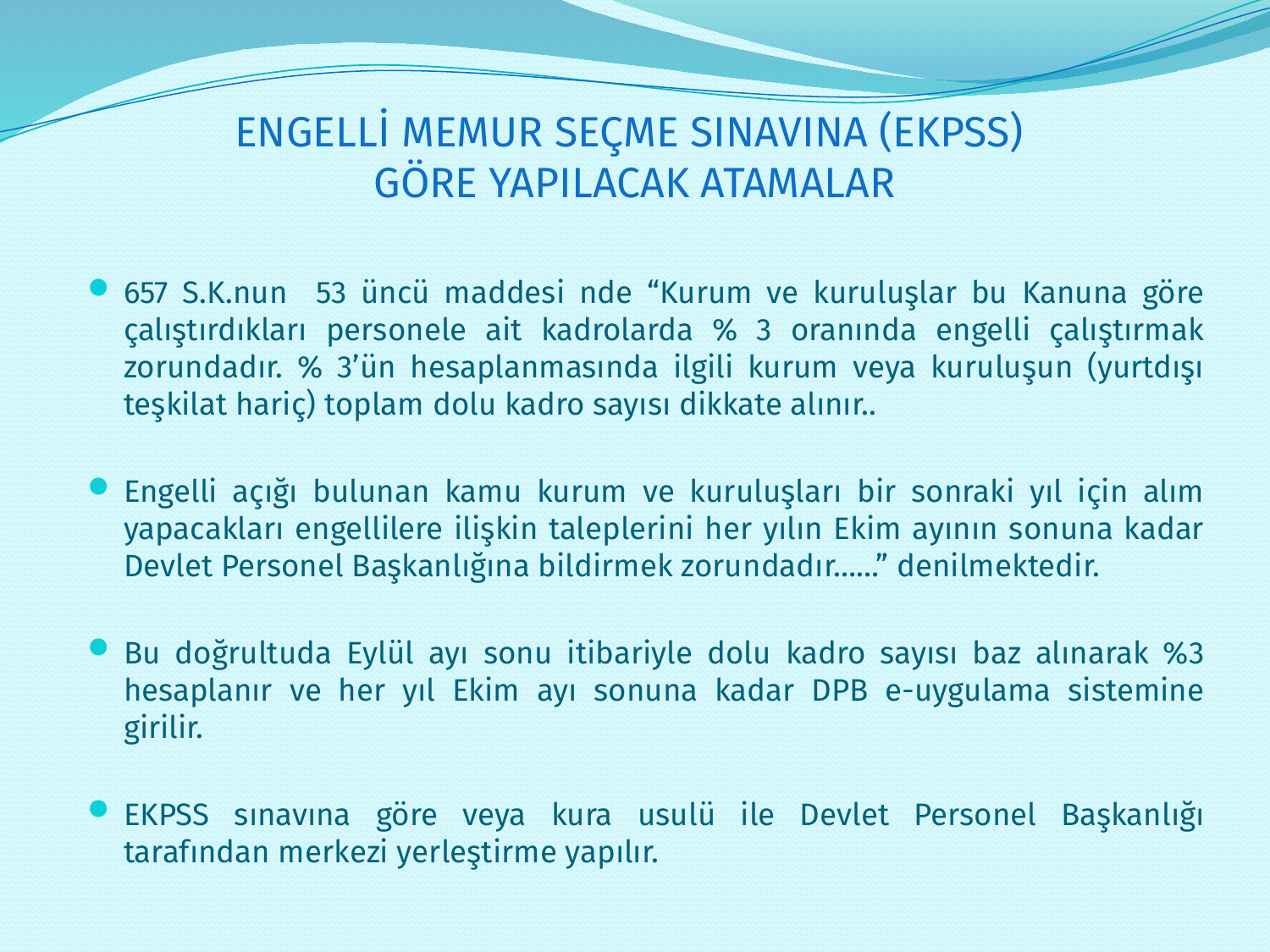

# ENGELLİ MEMUR SEÇME SINAVINA (EKPSS) GÖRE YAPILACAK ATAMALAR
657 S.K.nun  53 üncü maddesi nde “Kurum ve kuruluşlar bu Kanuna göre çalıştırdıkları personele ait kadrolarda % 3 oranında engelli çalıştırmak zorundadır. % 3’ün hesaplanmasında ilgili kurum veya kuruluşun (yurtdışı teşkilat hariç) toplam dolu kadro sayısı dikkate alınır..

Engelli açığı bulunan kamu kurum ve kuruluşları bir sonraki yıl için alım yapacakları engellilere ilişkin taleplerini her yılın Ekim ayının sonuna kadar Devlet Personel Başkanlığına bildirmek zorundadır……” denilmektedir.

Bu doğrultuda Eylül ayı sonu itibariyle dolu kadro sayısı baz alınarak %3 hesaplanır ve her yıl Ekim ayı sonuna kadar DPB e-uygulama sistemine girilir.

EKPSS sınavına göre veya kura usulü ile Devlet Personel Başkanlığı tarafından merkezi yerleştirme yapılır.